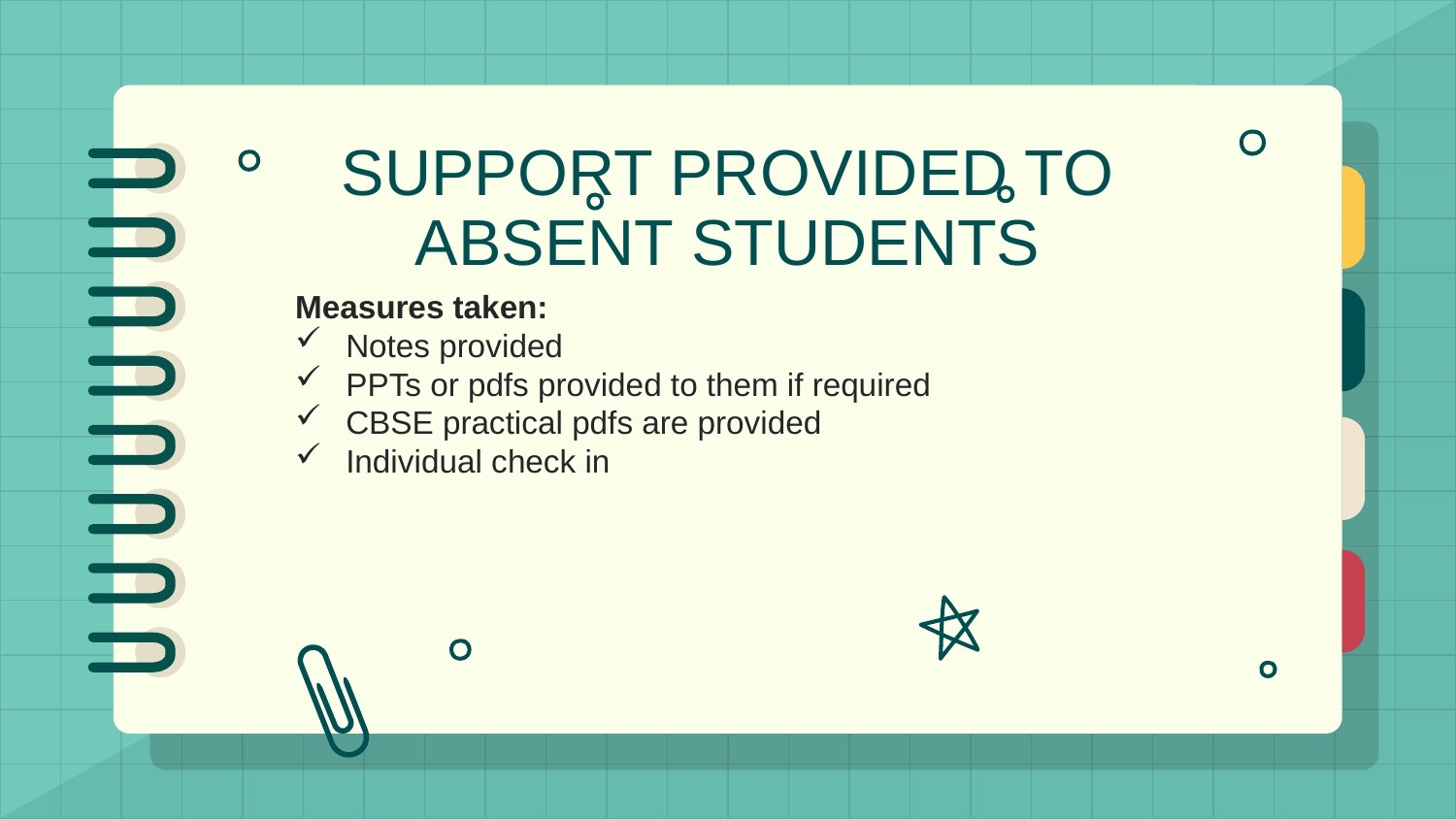

# SUPPORT PROVIDED TO ABSENT STUDENTS
Measures taken:
Notes provided
PPTs or pdfs provided to them if required
CBSE practical pdfs are provided
Individual check in